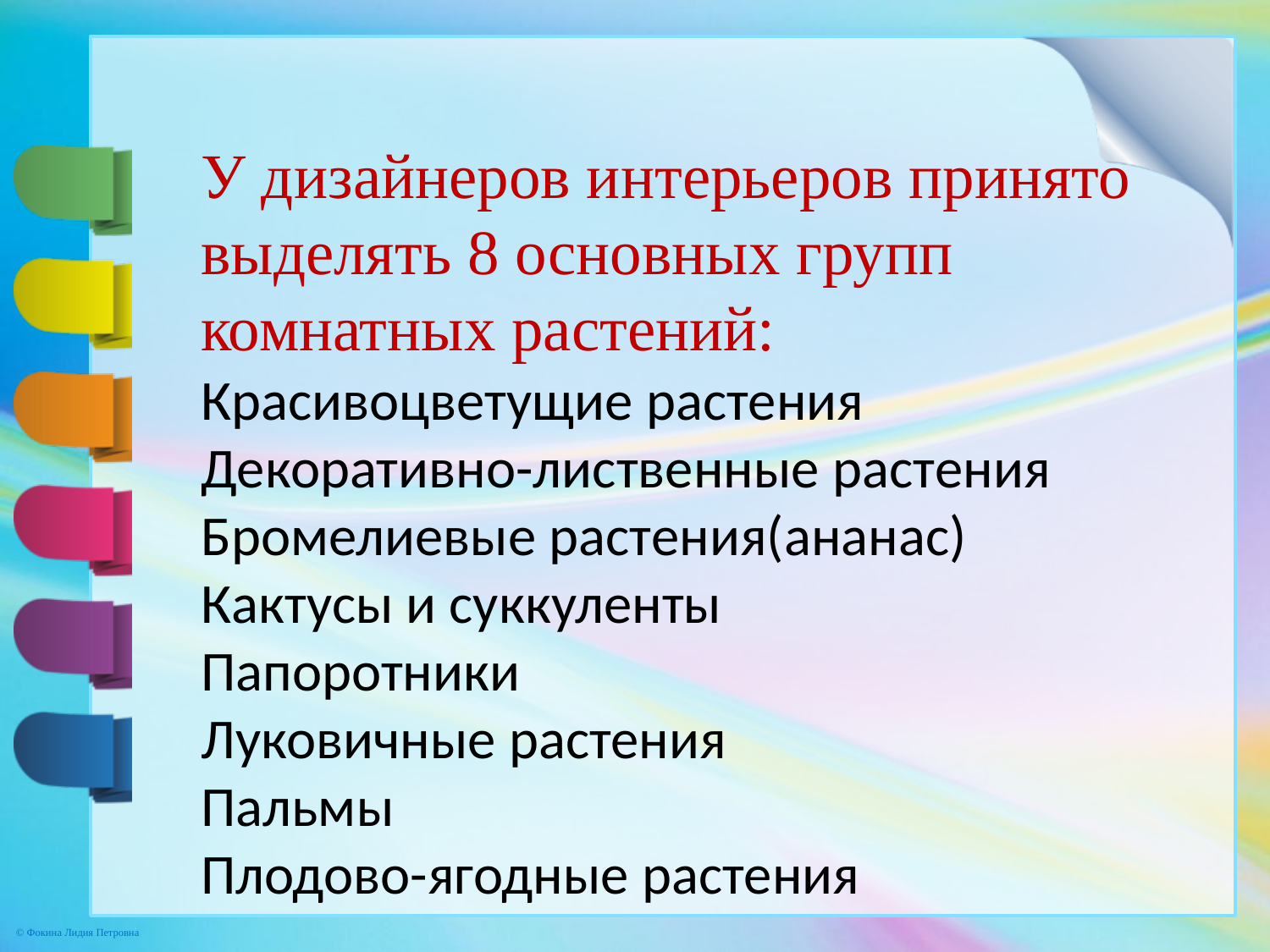

У дизайнеров интерьеров принято выделять 8 основных групп комнатных растений:
Красивоцветущие растения
Декоративно-лиственные растения
Бромелиевые растения(ананас)
Кактусы и суккуленты
Папоротники
Луковичные растения
Пальмы
Плодово-ягодные растения